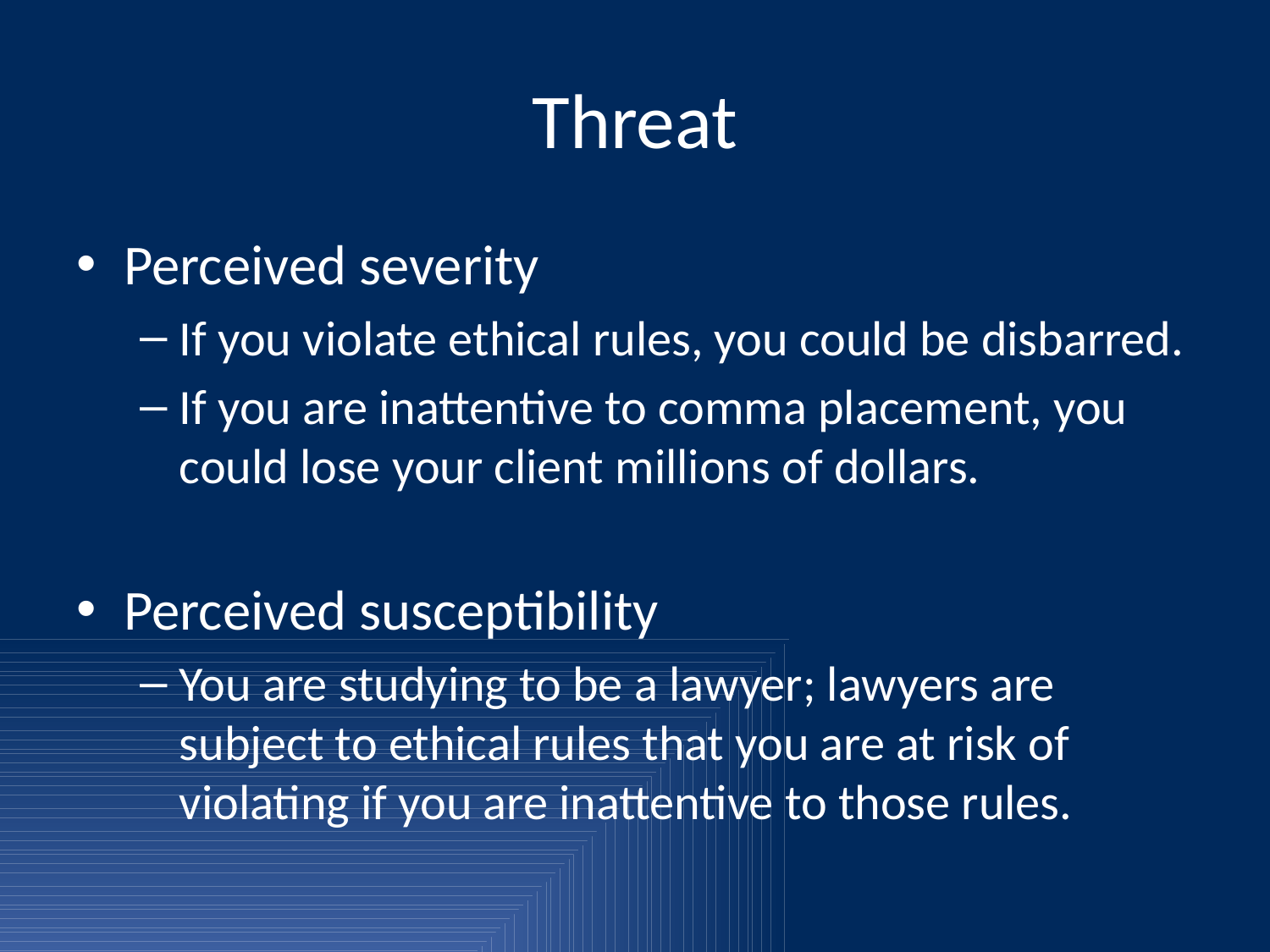

# Threat
Perceived severity
If you violate ethical rules, you could be disbarred.
If you are inattentive to comma placement, you could lose your client millions of dollars.

Perceived susceptibility
You are studying to be a lawyer; lawyers are subject to ethical rules that you are at risk of violating if you are inattentive to those rules.